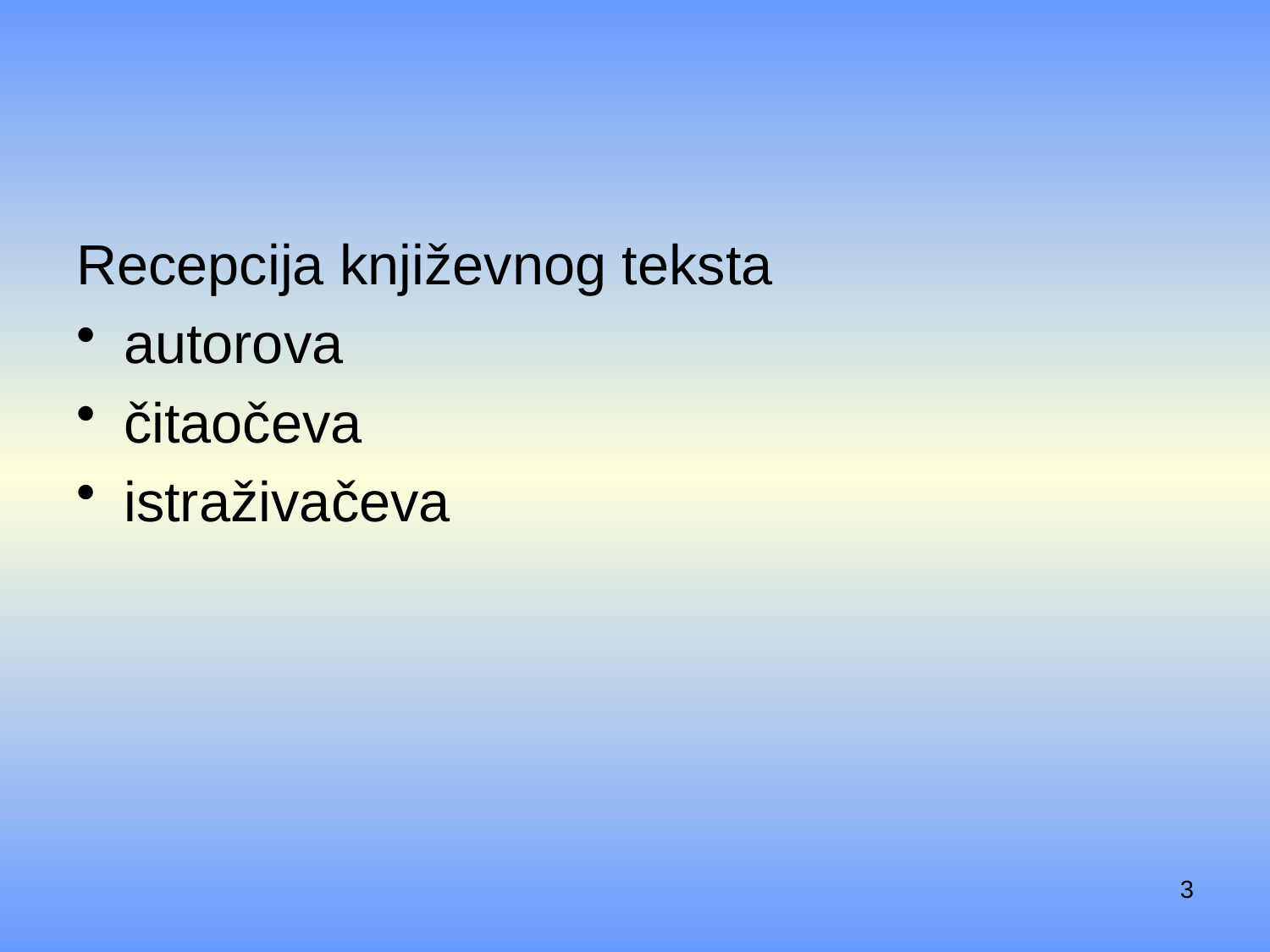

#
Recep­ci­ja knji­žev­nog tek­sta
auto­ro­va
čita­o­če­va
istra­ži­va­če­va
3